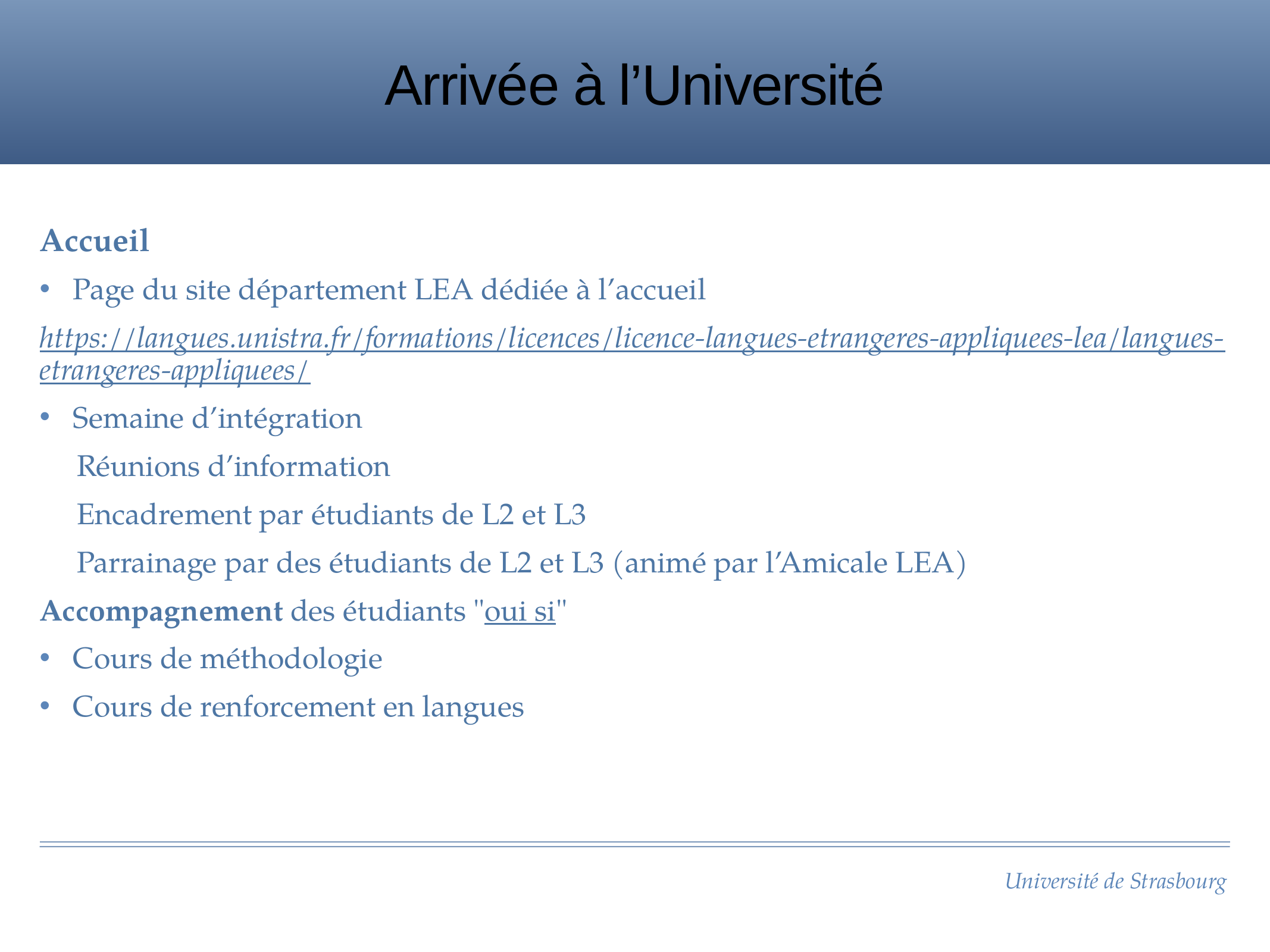

# Arrivée à l’Université
Accueil
Page du site département LEA dédiée à l’accueil
https://langues.unistra.fr/formations/licences/licence-langues-etrangeres-appliquees-lea/langues-etrangeres-appliquees/
Semaine d’intégration
     Réunions d’information
     Encadrement par étudiants de L2 et L3
     Parrainage par des étudiants de L2 et L3 (animé par l’Amicale LEA)
Accompagnement des étudiants "oui si"
Cours de méthodologie
Cours de renforcement en langues
Université de Strasbourg